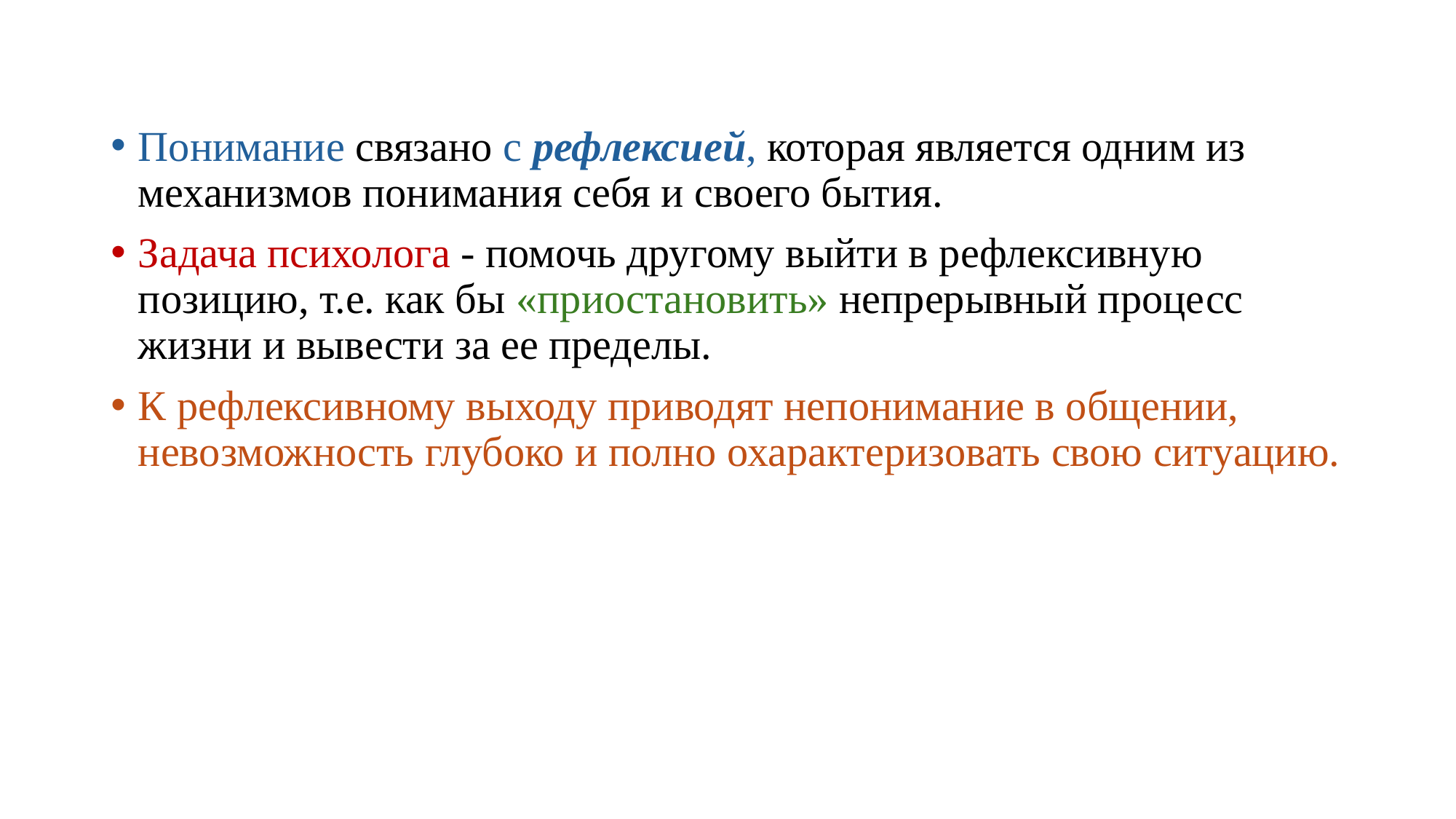

Понимание связано с рефлексией, которая является одним из механизмов понимания себя и своего бытия.
Задача психолога - помочь другому выйти в рефлексивную позицию, т.е. как бы «приостановить» непрерывный процесс жизни и вывести за ее пределы.
К рефлексивному выходу приводят непонимание в общении, невозможность глубоко и полно охарактеризовать свою ситуацию.